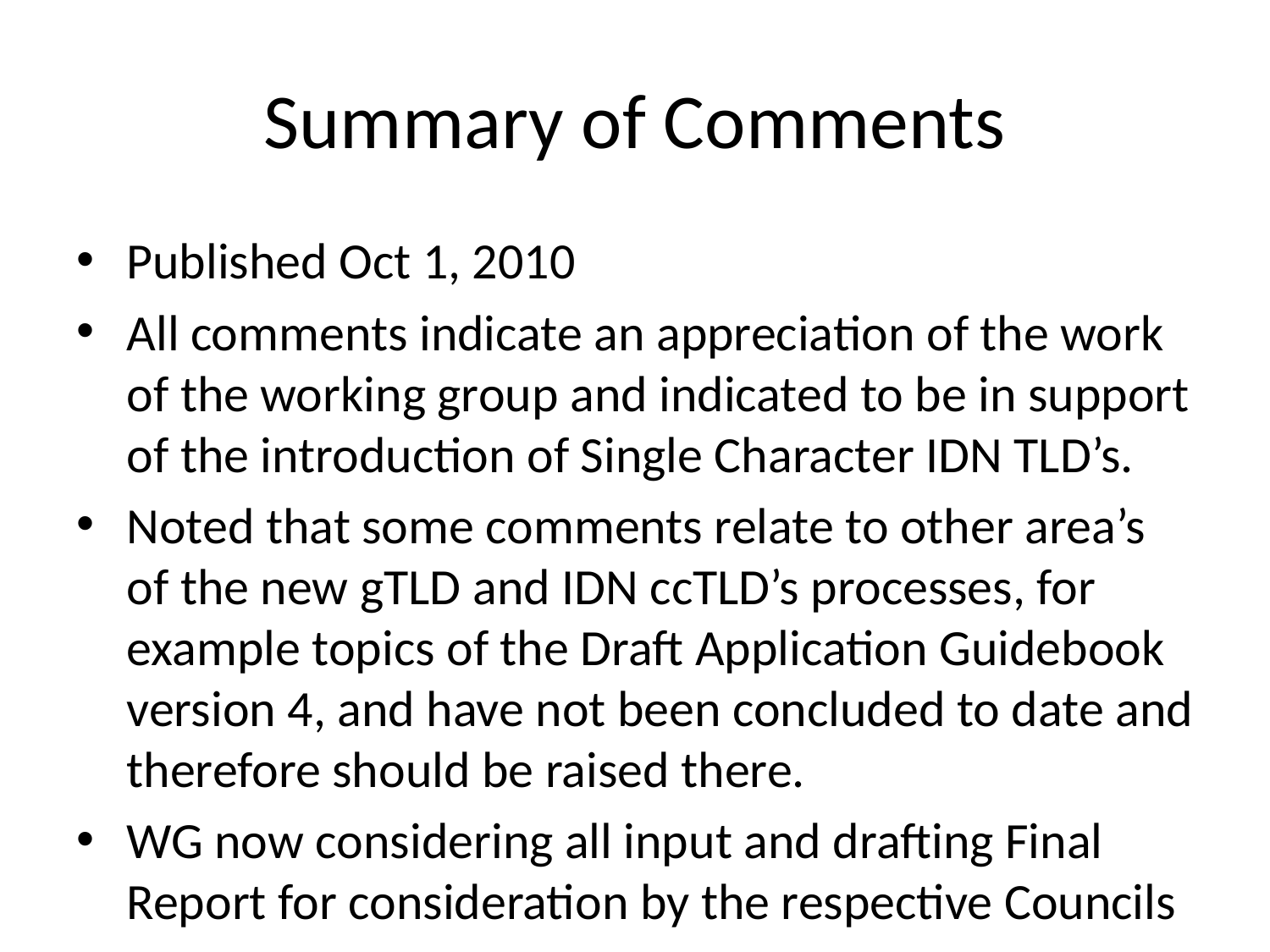

# Summary of Comments
Published Oct 1, 2010
All comments indicate an appreciation of the work of the working group and indicated to be in support of the introduction of Single Character IDN TLD’s.
Noted that some comments relate to other area’s of the new gTLD and IDN ccTLD’s processes, for example topics of the Draft Application Guidebook version 4, and have not been concluded to date and therefore should be raised there.
WG now considering all input and drafting Final Report for consideration by the respective Councils